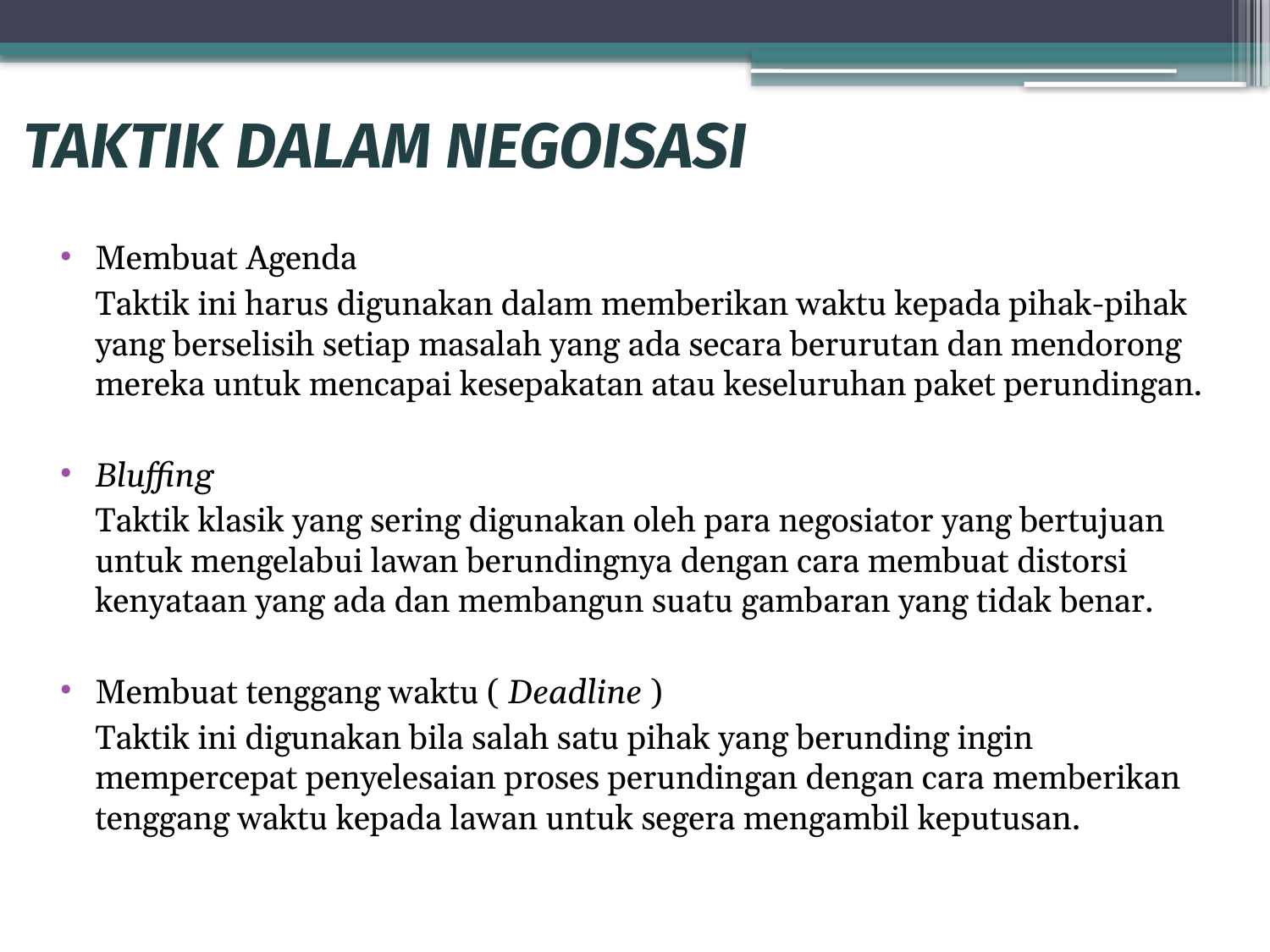

# TAKTIK DALAM NEGOISASI
Membuat Agenda
	Taktik ini harus digunakan dalam memberikan waktu kepada pihak-pihak yang berselisih setiap masalah yang ada secara berurutan dan mendorong mereka untuk mencapai kesepakatan atau keseluruhan paket perundingan.

Bluffing
	Taktik klasik yang sering digunakan oleh para negosiator yang bertujuan untuk mengelabui lawan berundingnya dengan cara membuat distorsi kenyataan yang ada dan membangun suatu gambaran yang tidak benar.

Membuat tenggang waktu ( Deadline )
	Taktik ini digunakan bila salah satu pihak yang berunding ingin mempercepat penyelesaian proses perundingan dengan cara memberikan tenggang waktu kepada lawan untuk segera mengambil keputusan.